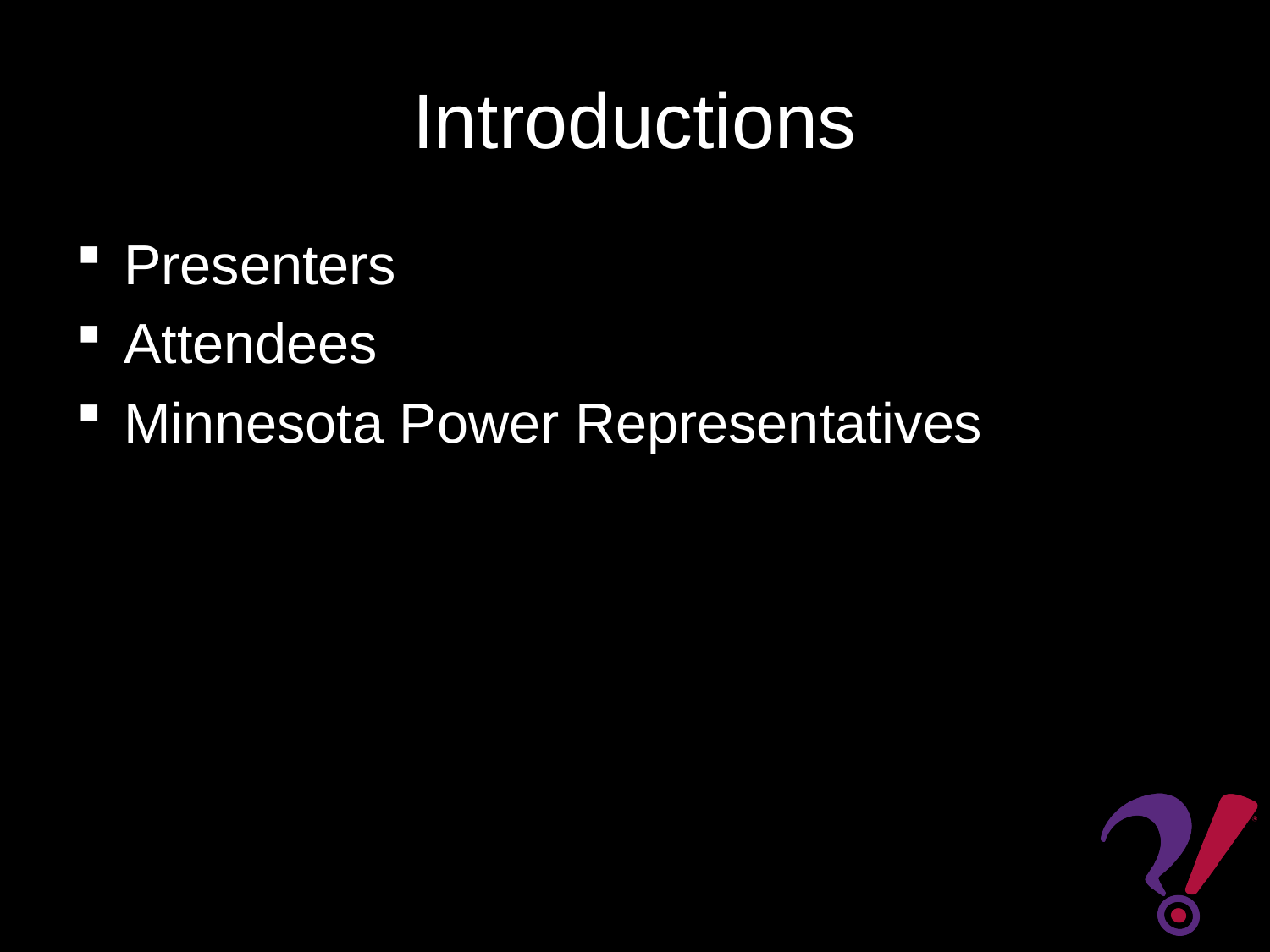

# Introductions
Presenters
Attendees
Minnesota Power Representatives